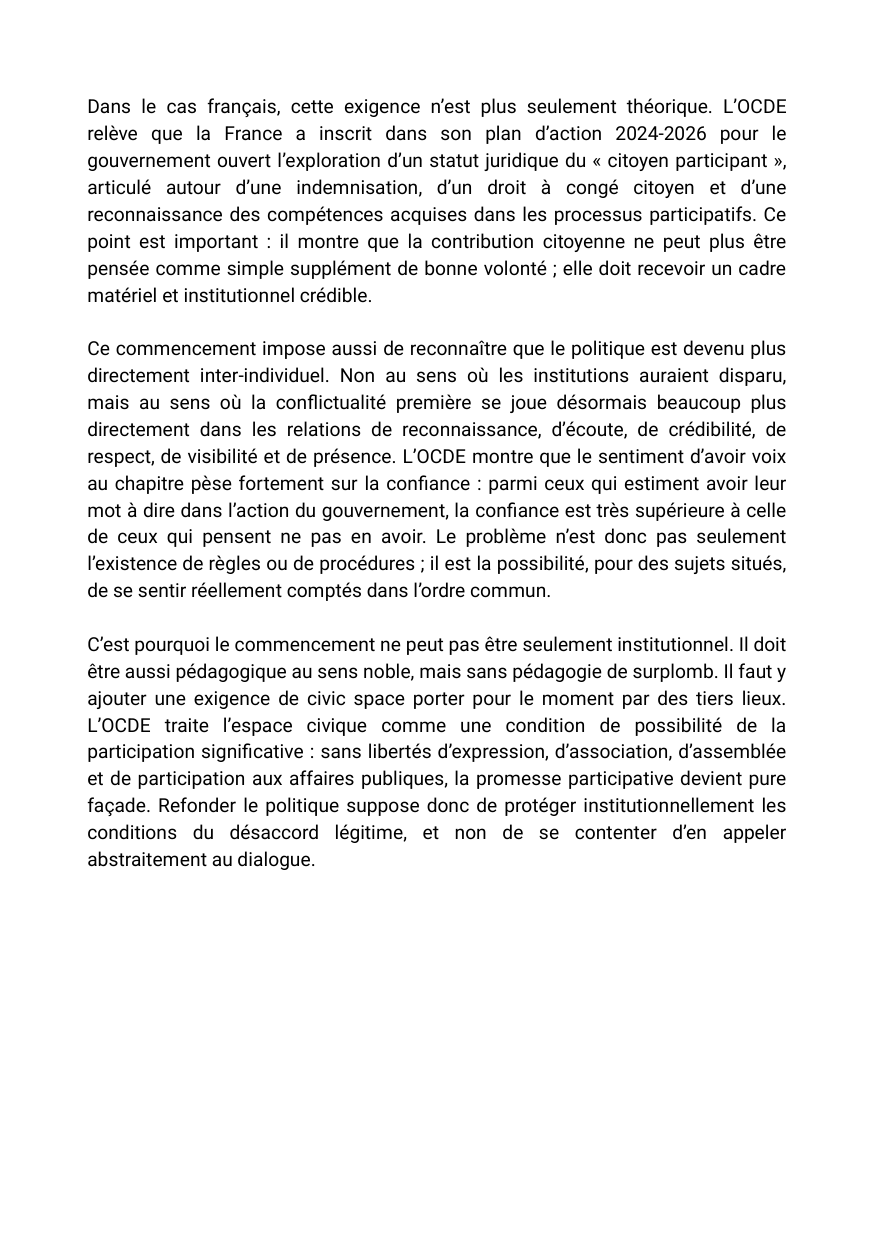

Dans le cas français, cette exigence n’est plus seulement théorique. L’OCDE relève que la France a inscrit dans son plan d’action 2024-2026 pour le gouvernement ouvert l’exploration d’un statut juridique du « citoyen participant », articulé autour d’une indemnisation, d’un droit à congé citoyen et d’une reconnaissance des compétences acquises dans les processus participatifs. Ce point est important : il montre que la contribution citoyenne ne peut plus être pensée comme simple supplément de bonne volonté ; elle doit recevoir un cadre matériel et institutionnel crédible.

Ce commencement impose aussi de reconnaître que le politique est devenu plus directement inter-individuel. Non au sens où les institutions auraient disparu, mais au sens où la conflictualité première se joue désormais beaucoup plus directement dans les relations de reconnaissance, d’écoute, de crédibilité, de respect, de visibilité et de présence. L’OCDE montre que le sentiment d’avoir voix au chapitre pèse fortement sur la confiance : parmi ceux qui estiment avoir leur mot à dire dans l’action du gouvernement, la confiance est très supérieure à celle de ceux qui pensent ne pas en avoir. Le problème n’est donc pas seulement l’existence de règles ou de procédures ; il est la possibilité, pour des sujets situés, de se sentir réellement comptés dans l’ordre commun.

C’est pourquoi le commencement ne peut pas être seulement institutionnel. Il doit être aussi pédagogique au sens noble, mais sans pédagogie de surplomb. Il faut y ajouter une exigence de civic space porter pour le moment par des tiers lieux. L’OCDE traite l’espace civique comme une condition de possibilité de la participation significative : sans libertés d’expression, d’association, d’assemblée et de participation aux affaires publiques, la promesse participative devient pure façade. Refonder le politique suppose donc de protéger institutionnellement les conditions du désaccord légitime, et non de se contenter d’en appeler abstraitement au dialogue.